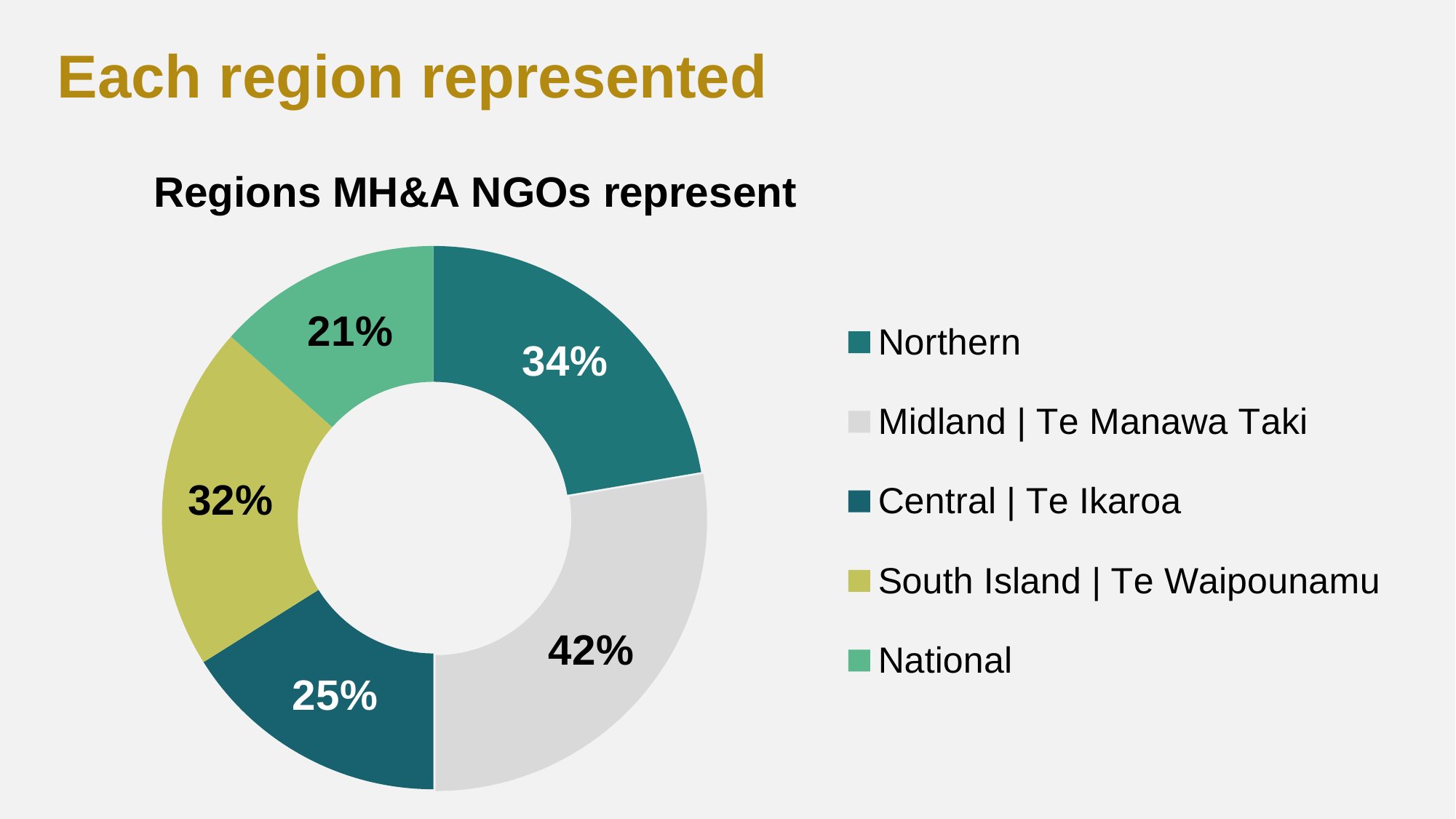

# Each region represented

### Chart: Regions MH&A NGOs represent

| Category | Responses |
|---|---|
| Northern | 0.3425 |
| Midland | Te Manawa Taki | 0.4247 |
| Central | Te Ikaroa | 0.2466 |
| South Island | Te Waipounamu | 0.3151 |
| National | 0.2055 |